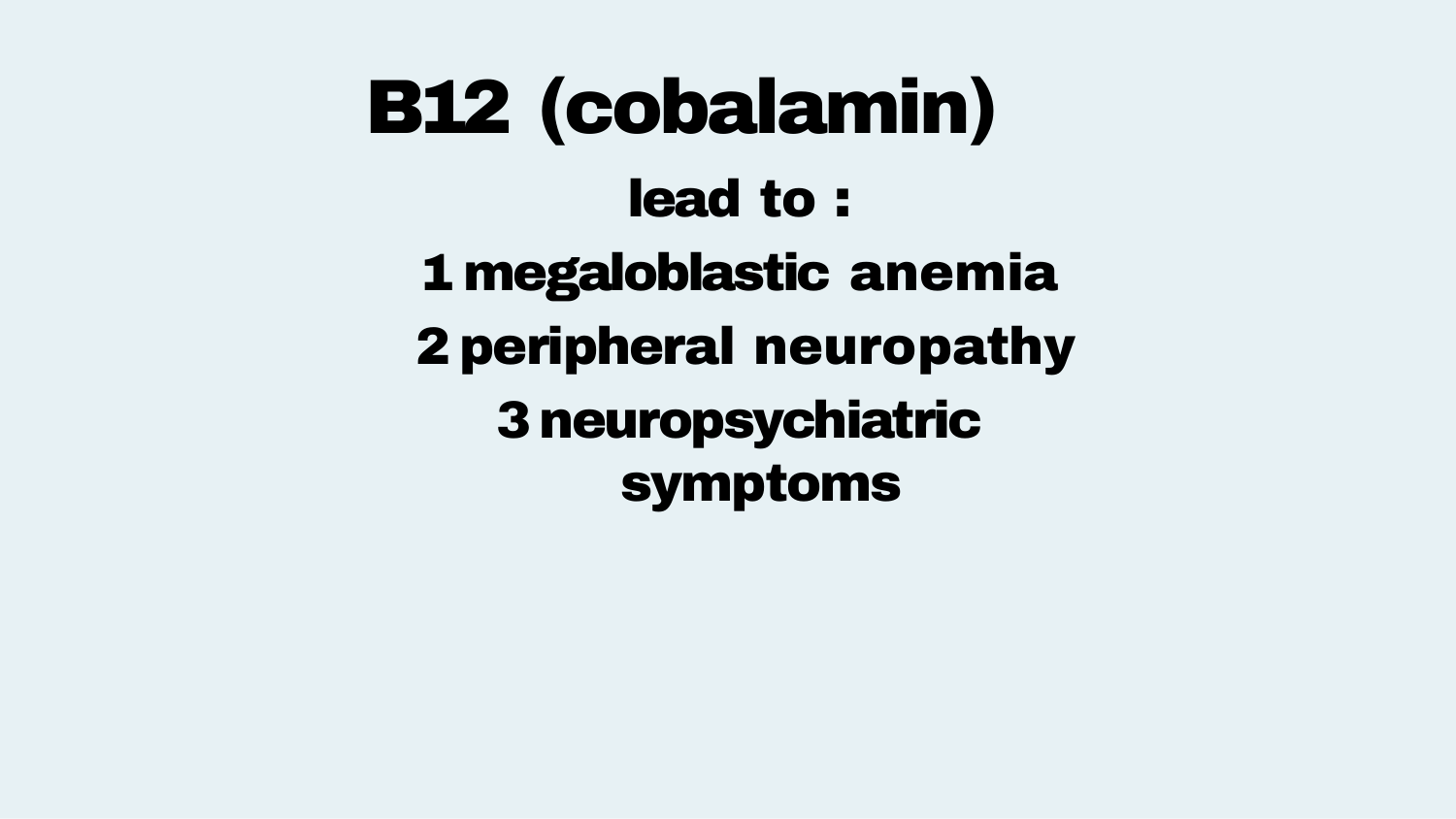

# B12 (cobalamin)
lead to :
megaloblastic anemia
peripheral neuropathy
neuropsychiatric symptoms